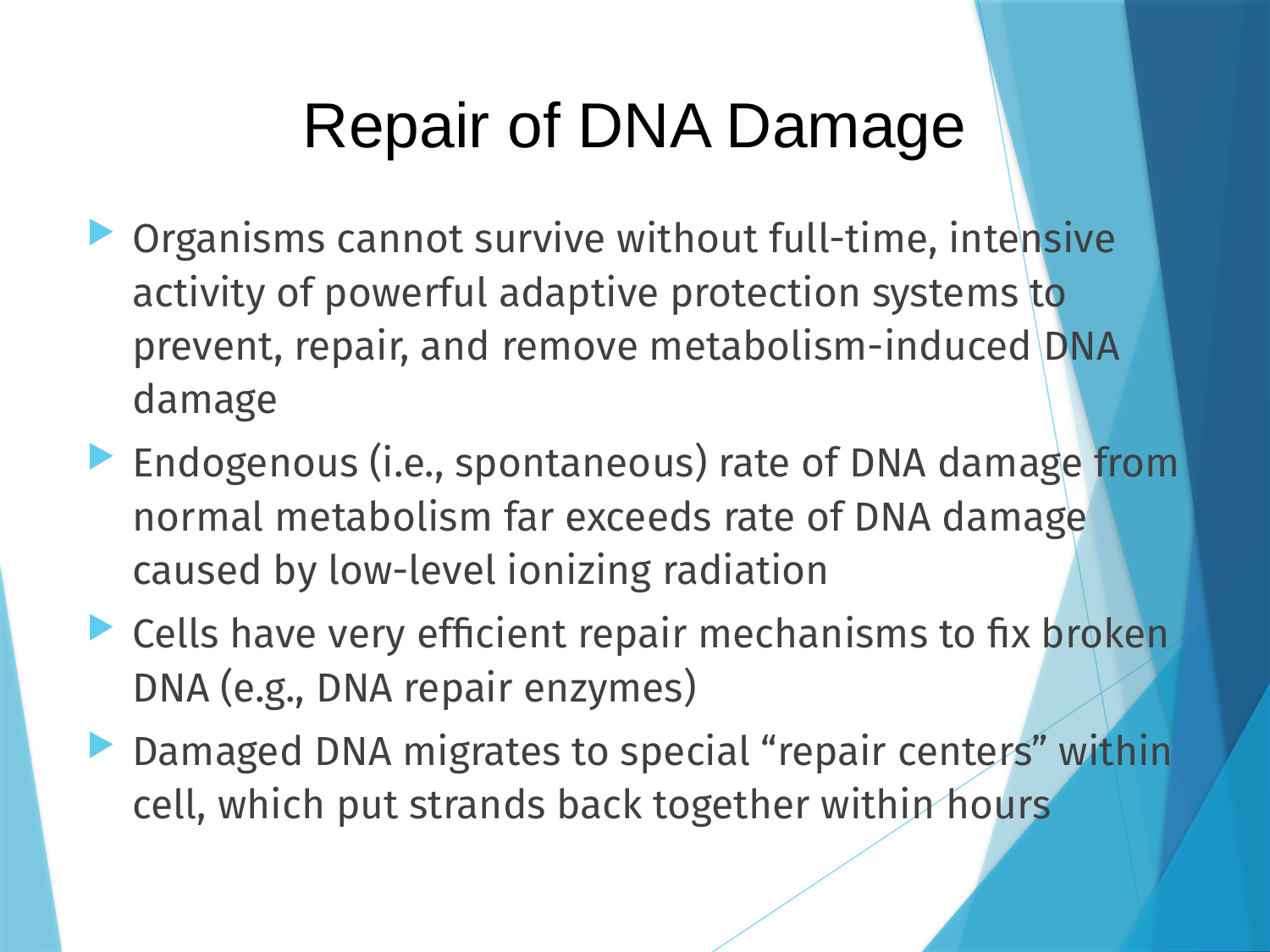

# Repair of DNA Damage
Organisms cannot survive without full-time, intensive activity of powerful adaptive protection systems to prevent, repair, and remove metabolism-induced DNA damage
Endogenous (i.e., spontaneous) rate of DNA damage from normal metabolism far exceeds rate of DNA damage caused by low-level ionizing radiation
Cells have very efficient repair mechanisms to fix broken DNA (e.g., DNA repair enzymes)
Damaged DNA migrates to special “repair centers” within cell, which put strands back together within hours